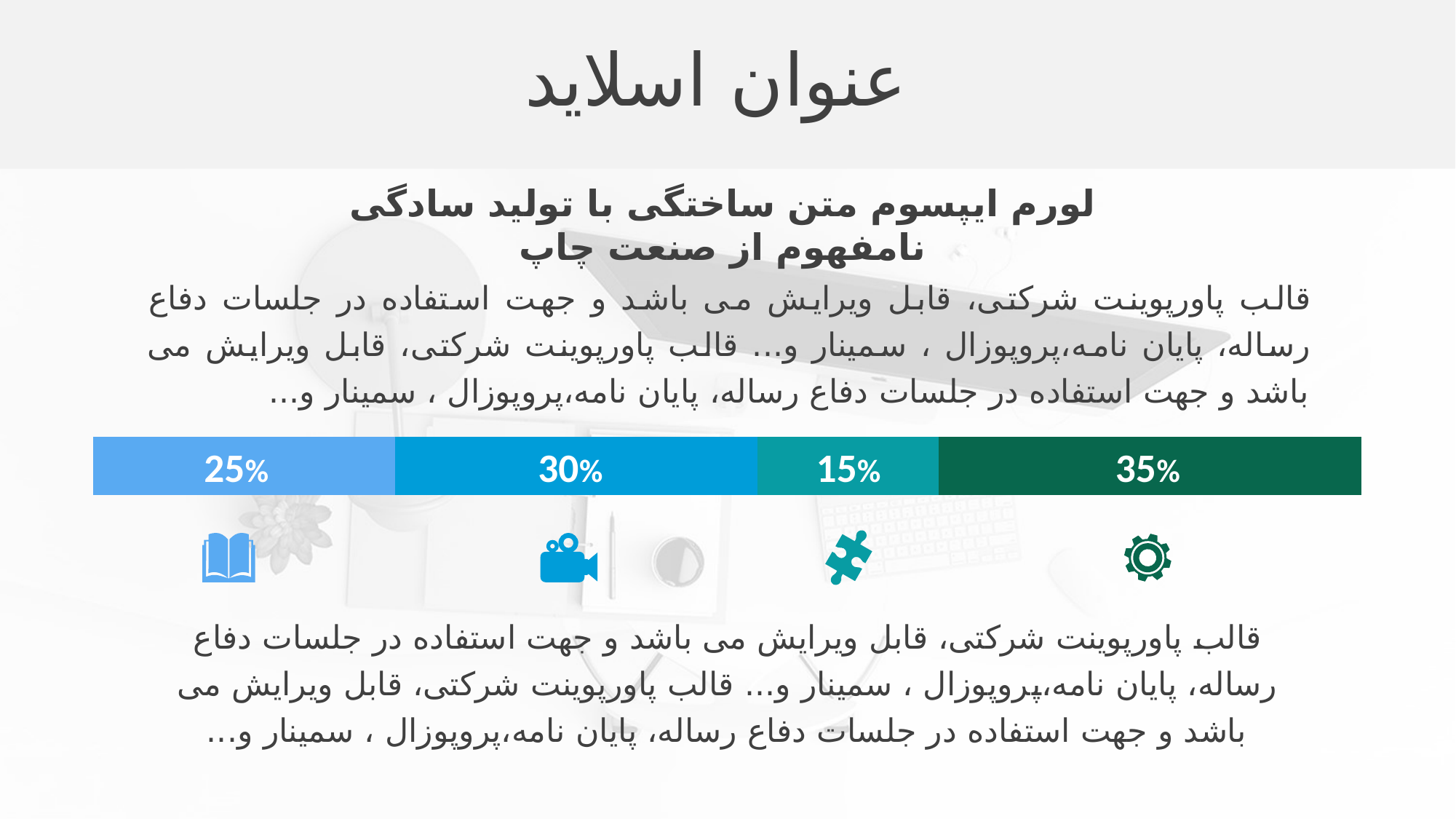

عنوان اسلاید
لورم ایپسوم متن ساختگی با تولید سادگی نامفهوم از صنعت چاپ
قالب پاورپوينت شرکتی، قابل ويرايش می باشد و جهت استفاده در جلسات دفاع رساله، پايان نامه،پروپوزال ، سمينار و... قالب پاورپوينت شرکتی، قابل ويرايش می باشد و جهت استفاده در جلسات دفاع رساله، پايان نامه،پروپوزال ، سمينار و...

### Chart

| Category | Series 1 | Series 2 | Series 3 | Series 4 |
|---|---|---|---|---|
| Category 1 | 25.0 | 30.0 | 15.0 | 35.0 |
25%
30%
15%
35%

قالب پاورپوينت شرکتی، قابل ويرايش می باشد و جهت استفاده در جلسات دفاع رساله، پايان نامه،پروپوزال ، سمينار و... قالب پاورپوينت شرکتی، قابل ويرايش می باشد و جهت استفاده در جلسات دفاع رساله، پايان نامه،پروپوزال ، سمينار و...